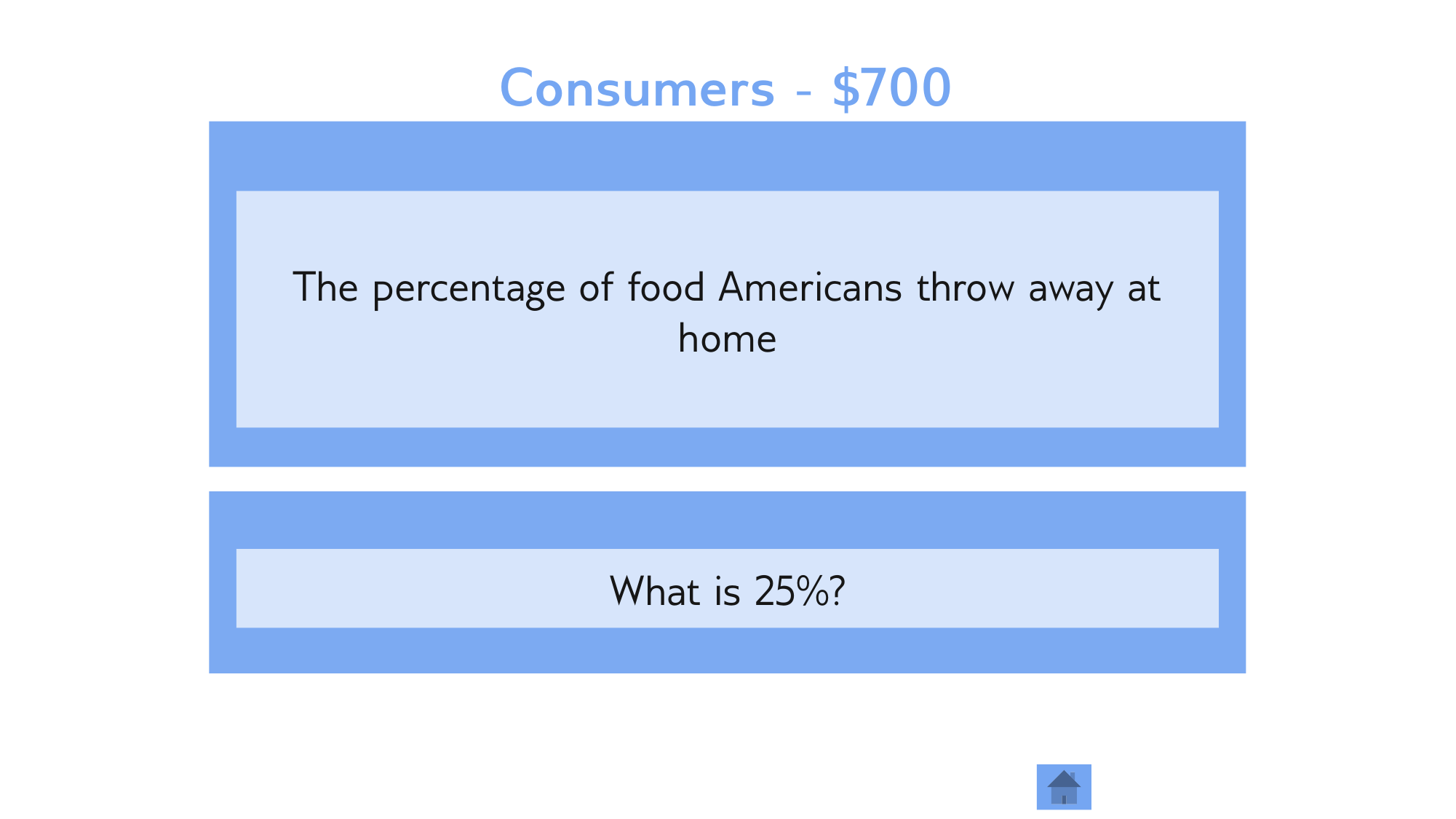

# Consumers - $700

The percentage of food Americans throw away at home

What is 25%?